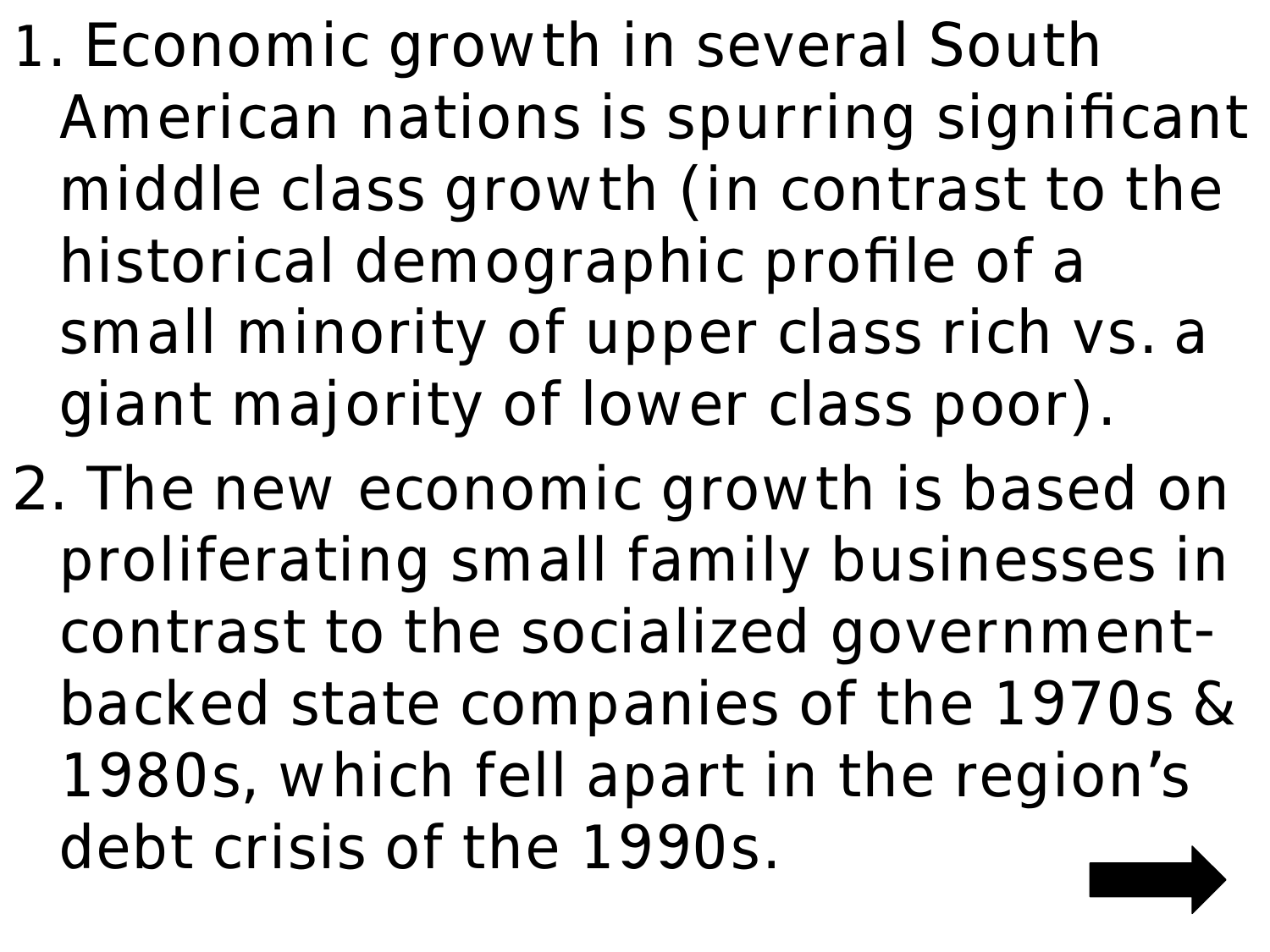

1. Economic growth in several South American nations is spurring significant middle class growth (in contrast to the historical demographic profile of a small minority of upper class rich vs. a giant majority of lower class poor).
2. The new economic growth is based on proliferating small family businesses in contrast to the socialized government-backed state companies of the 1970s & 1980s, which fell apart in the region’s debt crisis of the 1990s.